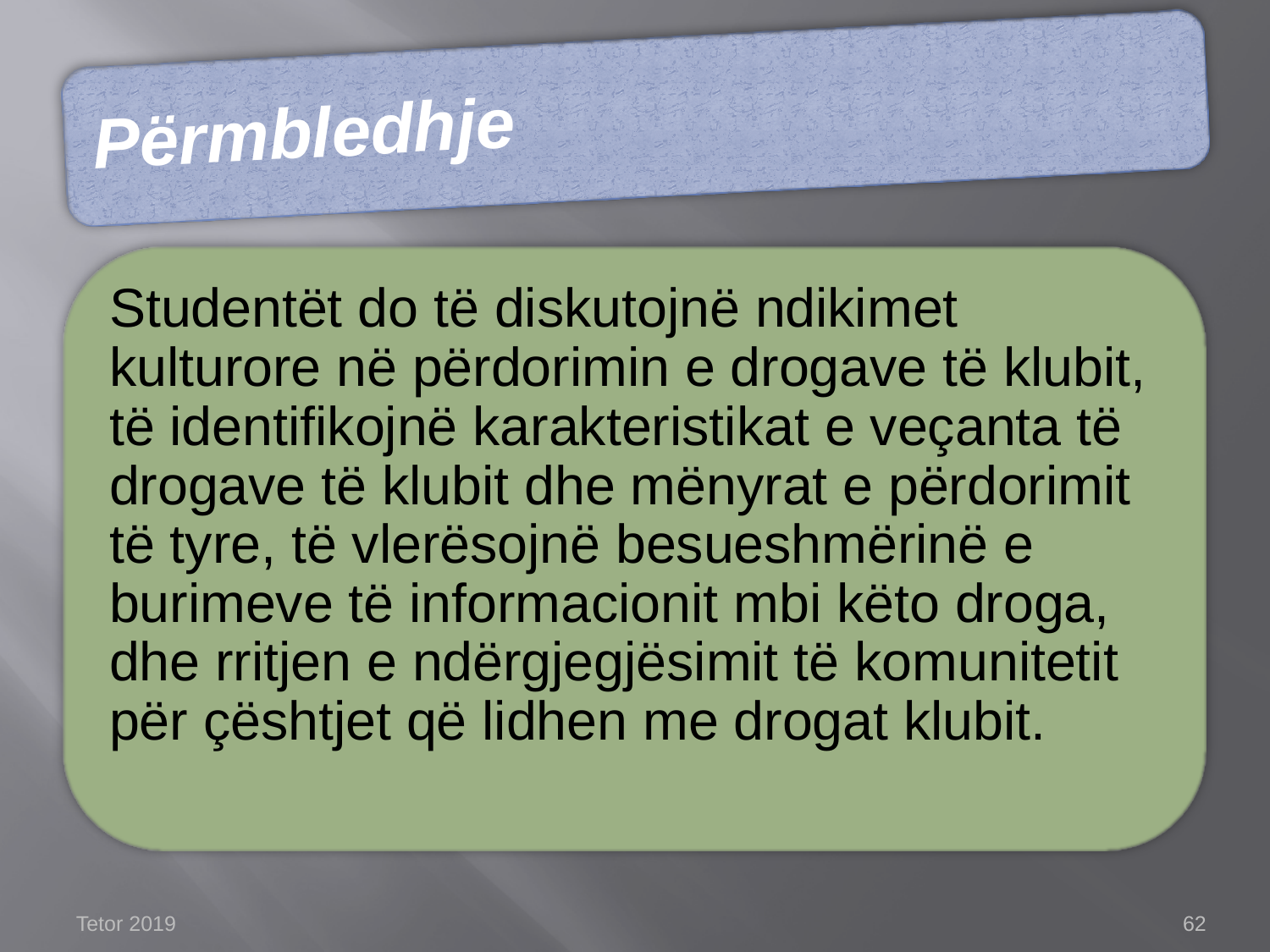

Përmbledhje
Studentët do të diskutojnë ndikimet kulturore në përdorimin e drogave të klubit, të identifikojnë karakteristikat e veçanta të drogave të klubit dhe mënyrat e përdorimit të tyre, të vlerësojnë besueshmërinë e burimeve të informacionit mbi këto droga, dhe rritjen e ndërgjegjësimit të komunitetit për çështjet që lidhen me drogat klubit.
Tetor 2019
62